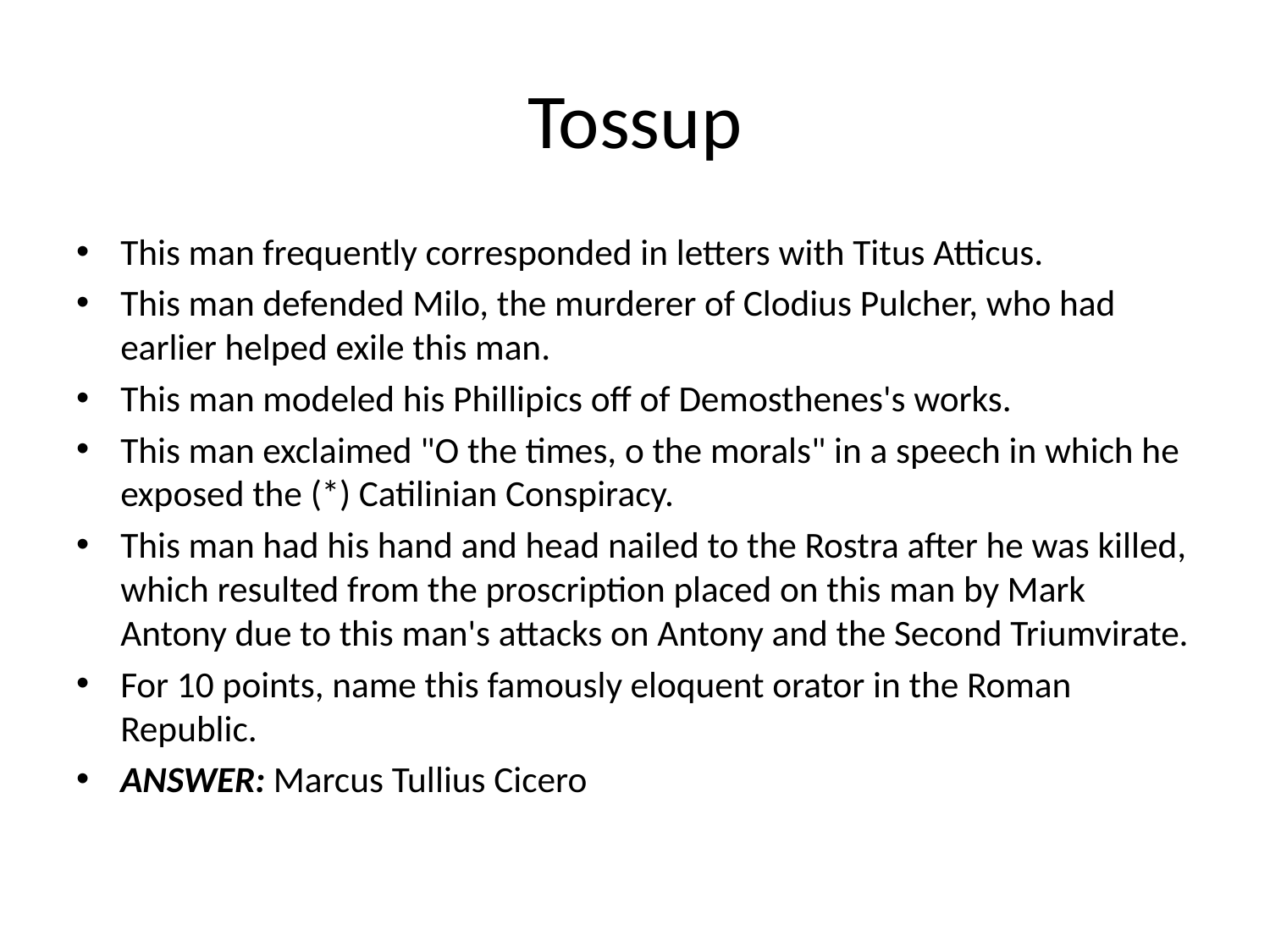

# Tossup
This man frequently corresponded in letters with Titus Atticus.
This man defended Milo, the murderer of Clodius Pulcher, who had earlier helped exile this man.
This man modeled his Phillipics off of Demosthenes's works.
This man exclaimed "O the times, o the morals" in a speech in which he exposed the (*) Catilinian Conspiracy.
This man had his hand and head nailed to the Rostra after he was killed, which resulted from the proscription placed on this man by Mark Antony due to this man's attacks on Antony and the Second Triumvirate.
For 10 points, name this famously eloquent orator in the Roman Republic.
ANSWER: Marcus Tullius Cicero